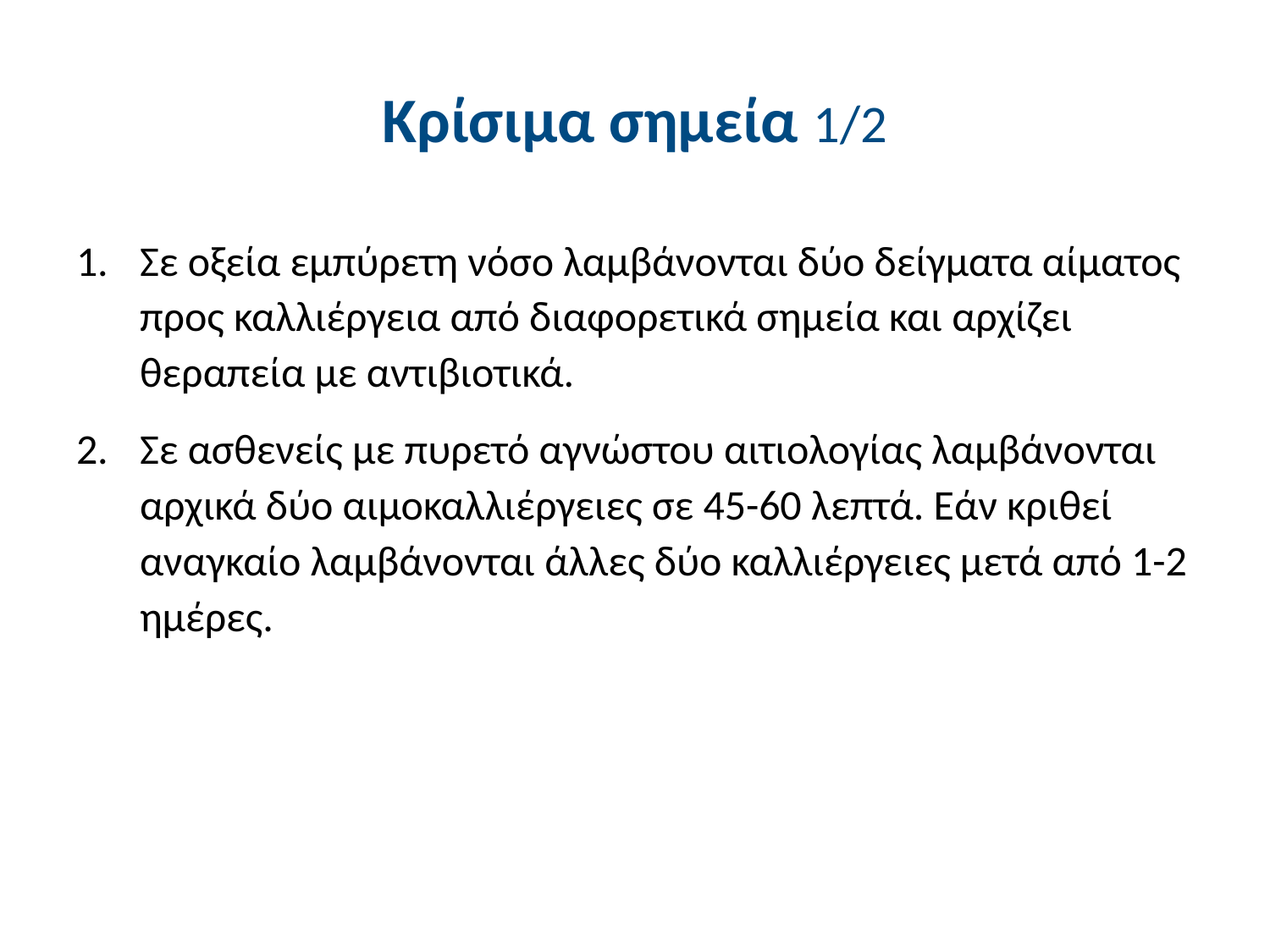

# Κρίσιμα σημεία 1/2
Σε οξεία εμπύρετη νόσο λαμβάνονται δύο δείγματα αίματος προς καλλιέργεια από διαφορετικά σημεία και αρχίζει θεραπεία με αντιβιοτικά.
Σε ασθενείς με πυρετό αγνώστου αιτιολογίας λαμβάνονται αρχικά δύο αιμοκαλλιέργειες σε 45-60 λεπτά. Εάν κριθεί αναγκαίο λαμβάνονται άλλες δύο καλλιέργειες μετά από 1-2 ημέρες.